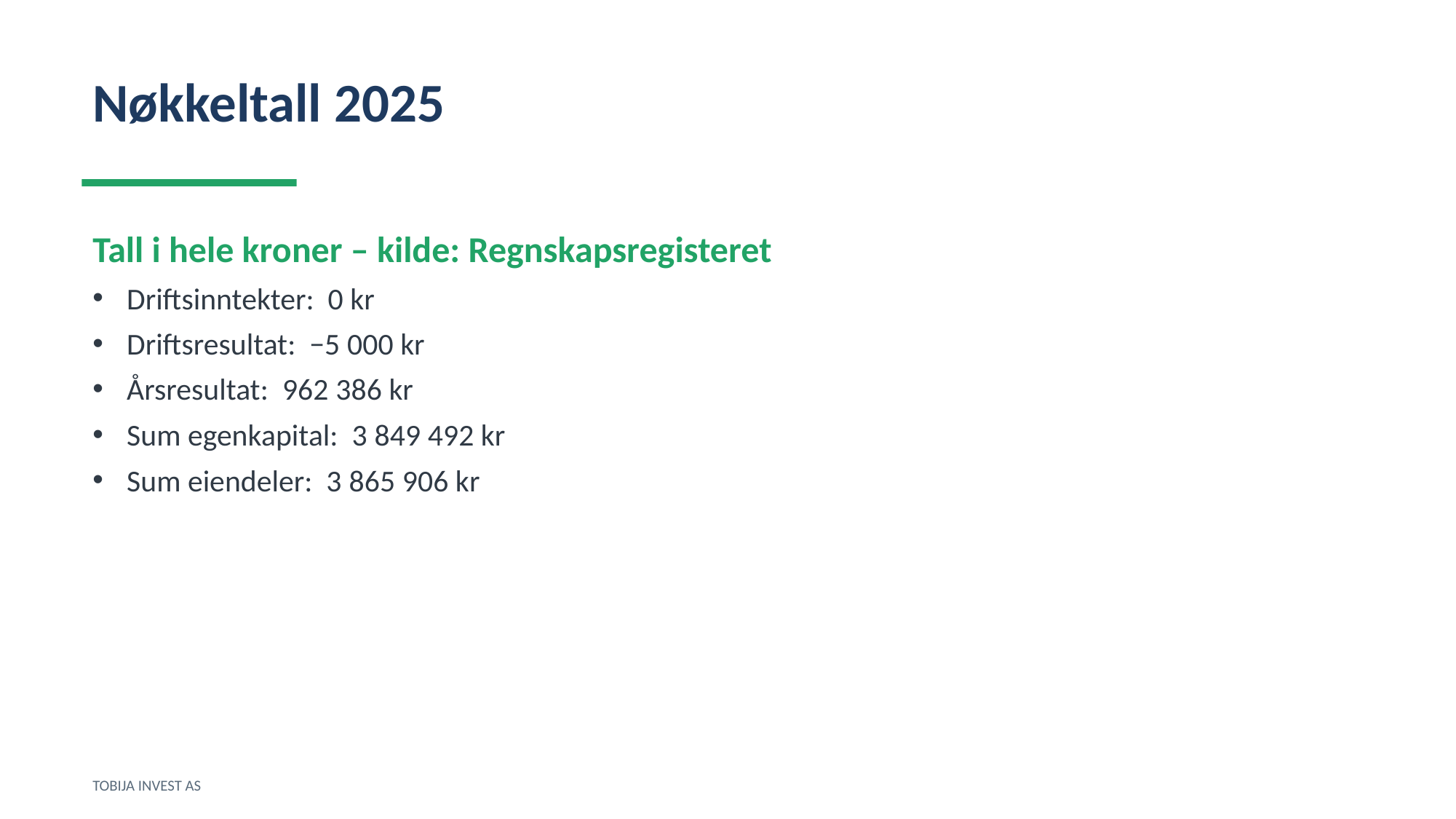

Nøkkeltall 2025

Tall i hele kroner – kilde: Regnskapsregisteret
Driftsinntekter:  0 kr
Driftsresultat:  −5 000 kr
Årsresultat:  962 386 kr
Sum egenkapital:  3 849 492 kr
Sum eiendeler:  3 865 906 kr
TOBIJA INVEST AS